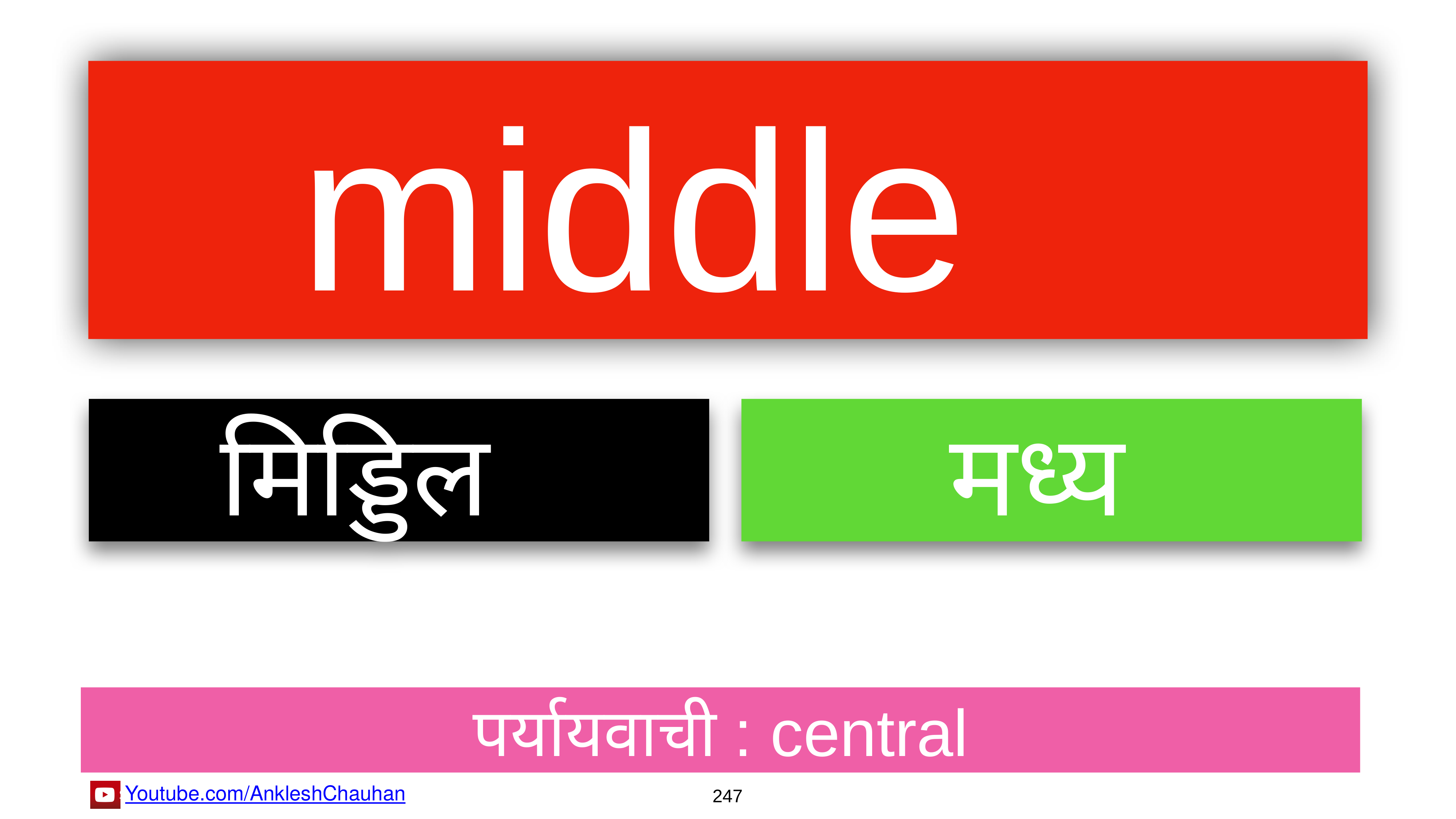

middle
मिड्डिल
मध्य
पर्यायवाची : central
247